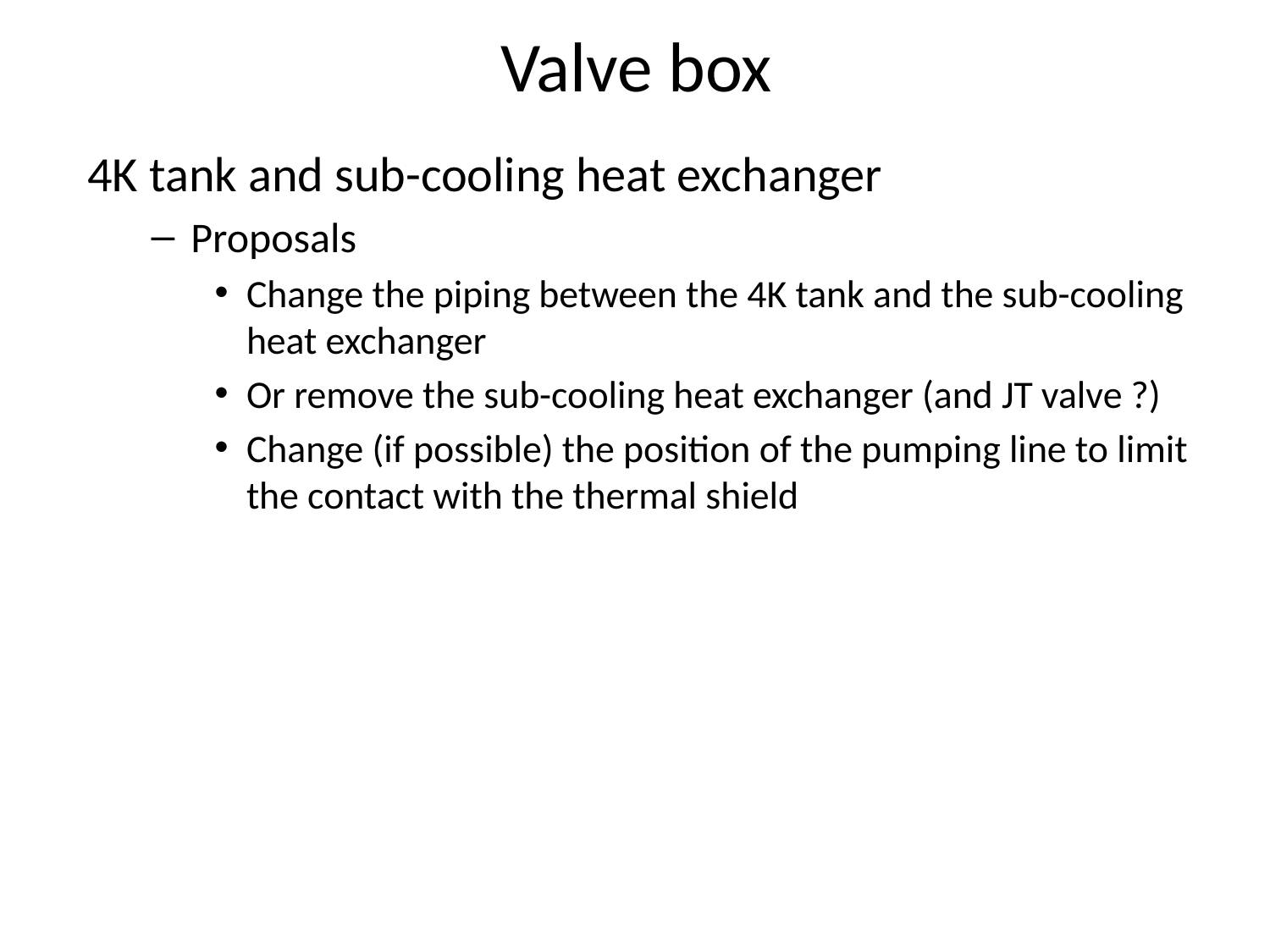

# Valve box
4K tank and sub-cooling heat exchanger
Proposals
Change the piping between the 4K tank and the sub-cooling heat exchanger
Or remove the sub-cooling heat exchanger (and JT valve ?)
Change (if possible) the position of the pumping line to limit the contact with the thermal shield